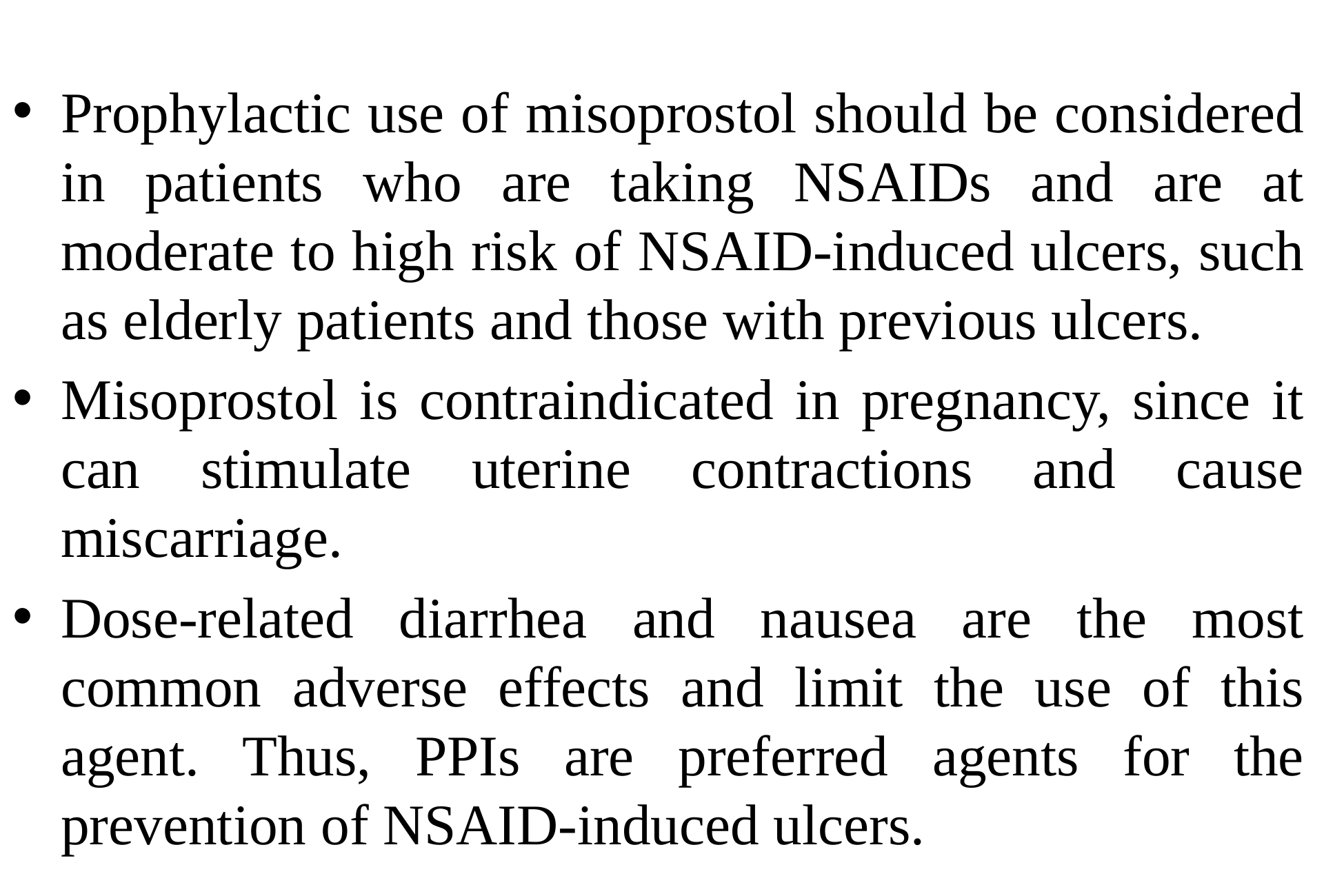

Prophylactic use of misoprostol should be considered in patients who are taking NSAIDs and are at moderate to high risk of NSAID-induced ulcers, such as elderly patients and those with previous ulcers.
Misoprostol is contraindicated in pregnancy, since it can stimulate uterine contractions and cause miscarriage.
Dose-related diarrhea and nausea are the most common adverse effects and limit the use of this agent. Thus, PPIs are preferred agents for the prevention of NSAID-induced ulcers.